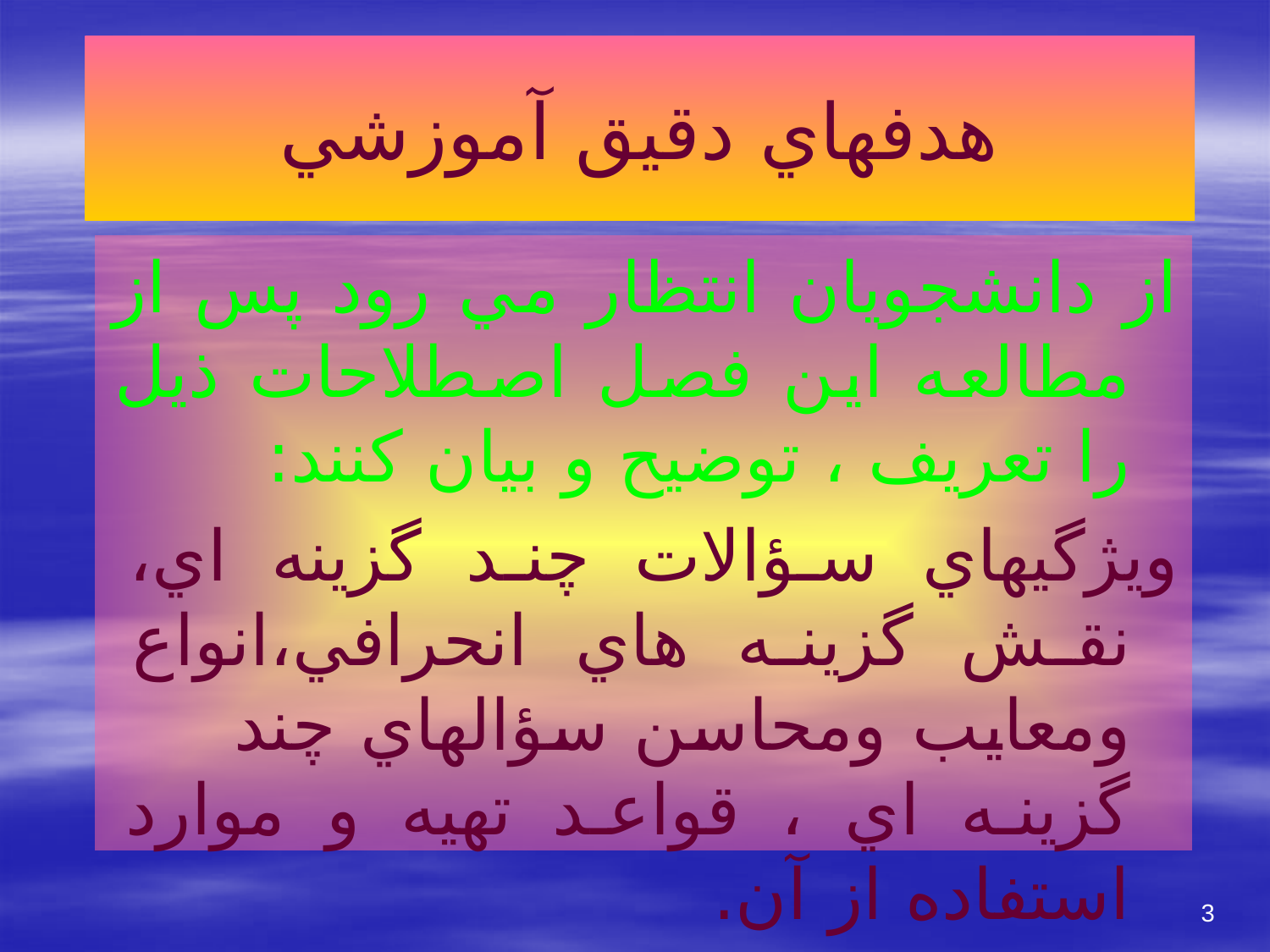

# هدفهاي دقيق آموزشي
از دانشجويان انتظار مي رود پس از مطالعه اين فصل اصطلاحات ذيل را تعريف ، توضيح و بيان كنند:
ويژگيهاي سؤالات چند گزينه اي، نقش گزينه هاي انحرافي،انواع ومعايب ومحاسن سؤالهاي چند      گزينه اي ، قواعد تهيه و موارد استفاده از آن.
3